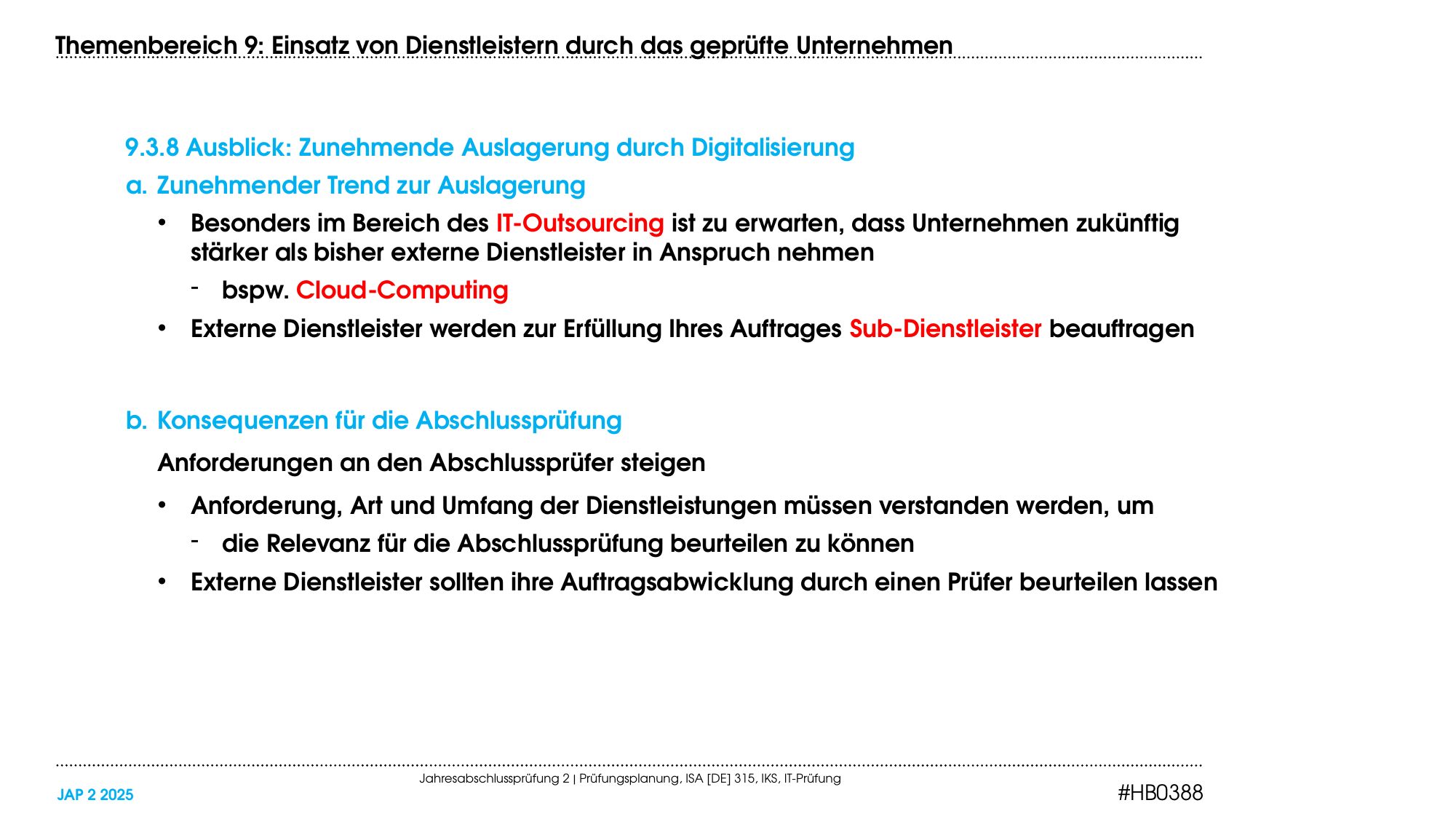

Themenbereich 9: Einsatz von Dienstleistern durch das geprüfte Unternehmen
9.3.8 Ausblick: Zunehmende Auslagerung durch Digitalisierung

Zunehmender Trend zur Auslagerung
Besonders im Bereich des IT-Outsourcing ist zu erwarten, dass Unternehmen zukünftig stärker als bisher externe Dienstleister in Anspruch nehmen
bspw. Cloud-Computing
Externe Dienstleister werden zur Erfüllung Ihres Auftrages Sub-Dienstleister beauftragen

Konsequenzen für die Abschlussprüfung
Anforderungen an den Abschlussprüfer steigen
Anforderung, Art und Umfang der Dienstleistungen müssen verstanden werden, um
die Relevanz für die Abschlussprüfung beurteilen zu können
Externe Dienstleister sollten ihre Auftragsabwicklung durch einen Prüfer beurteilen lassen